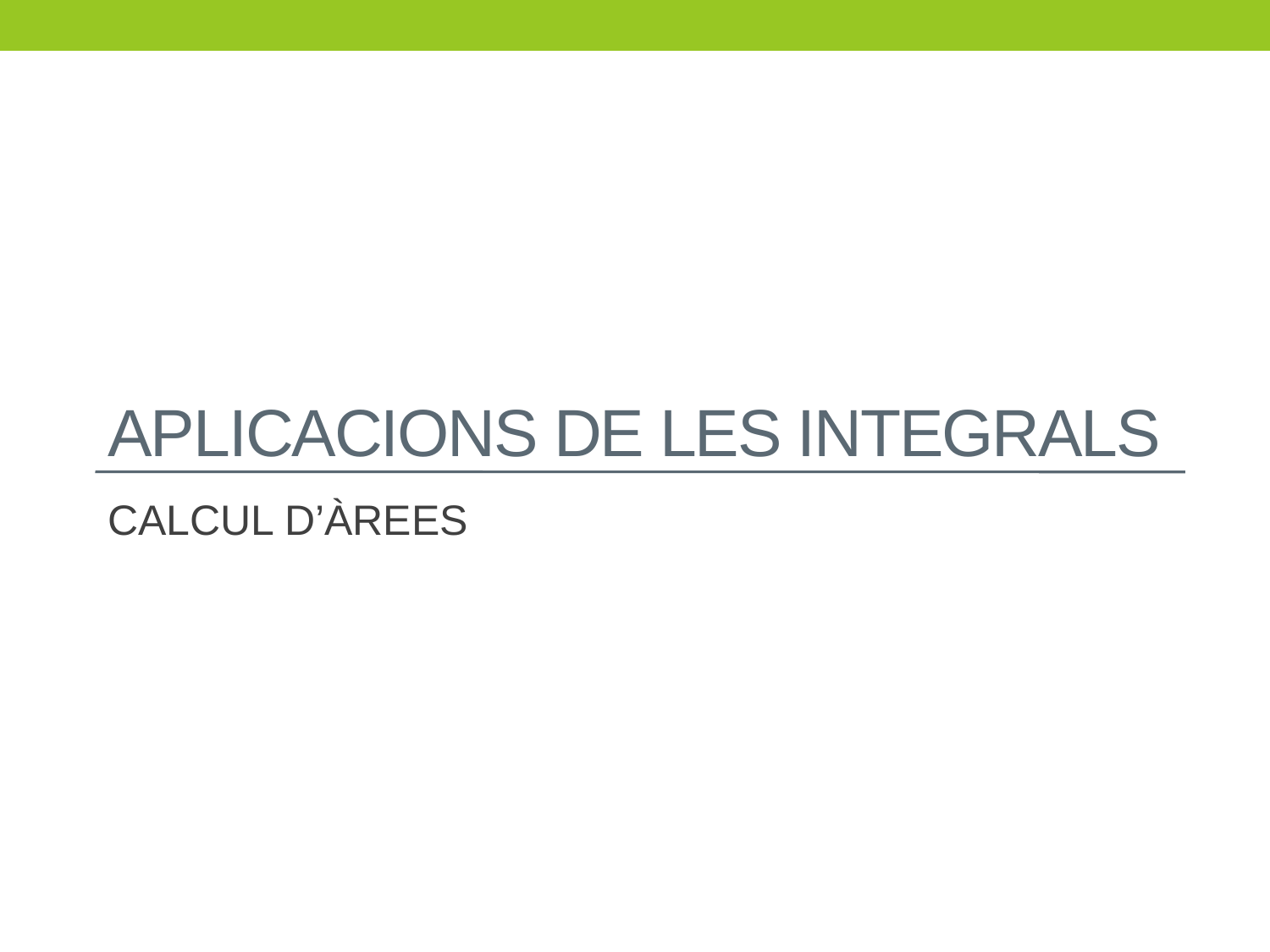

# APLICACIONS DE LES INTEGRALS
CALCUL D’ÀREES